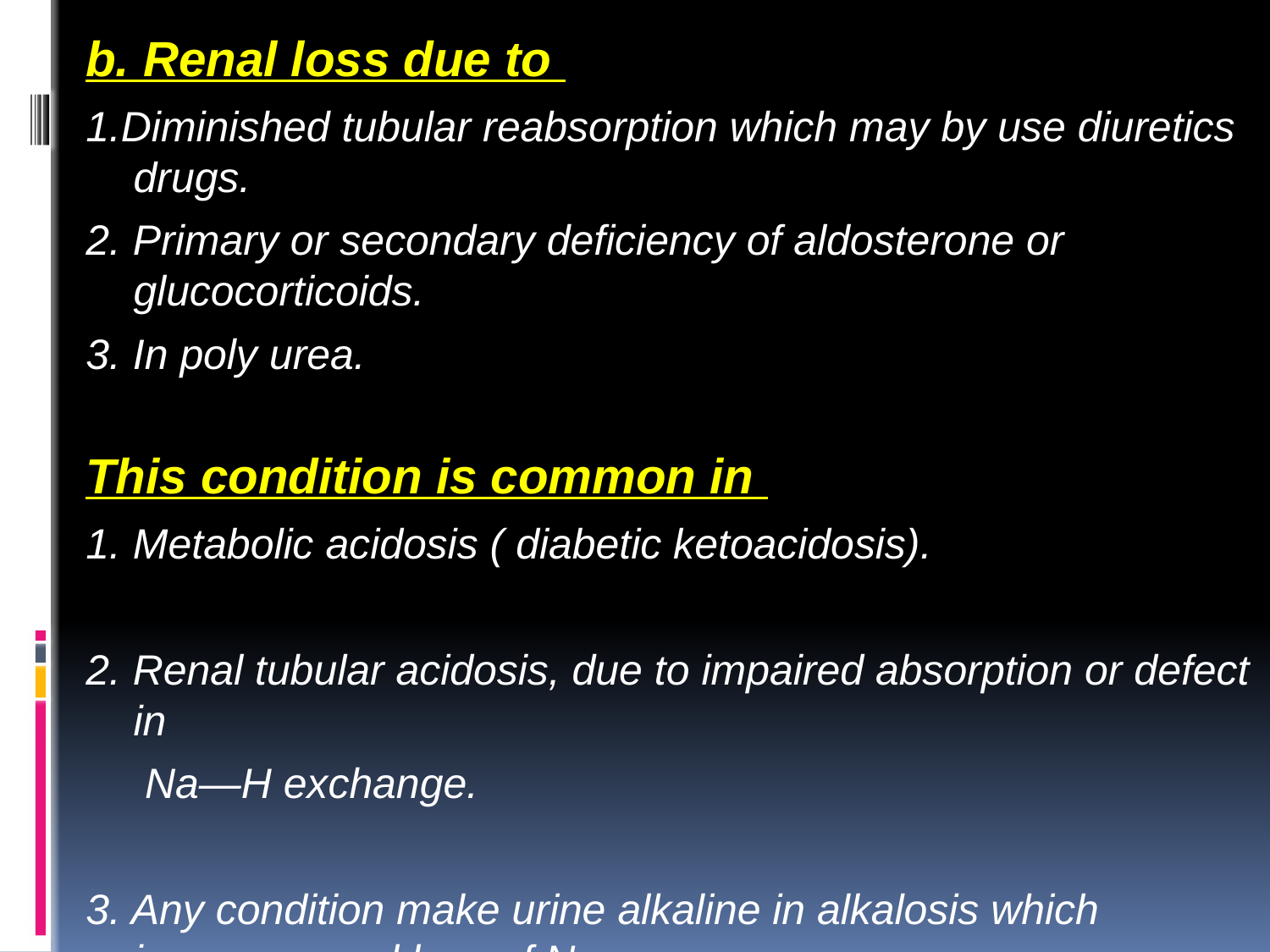

b. Renal loss due to
1.Diminished tubular reabsorption which may by use diuretics drugs.
2. Primary or secondary deficiency of aldosterone or glucocorticoids.
3. In poly urea.

This condition is common in
1. Metabolic acidosis ( diabetic ketoacidosis).

2. Renal tubular acidosis, due to impaired absorption or defect in
     Na—H exchange.

3. Any condition make urine alkaline in alkalosis which increase renal loss of Na.